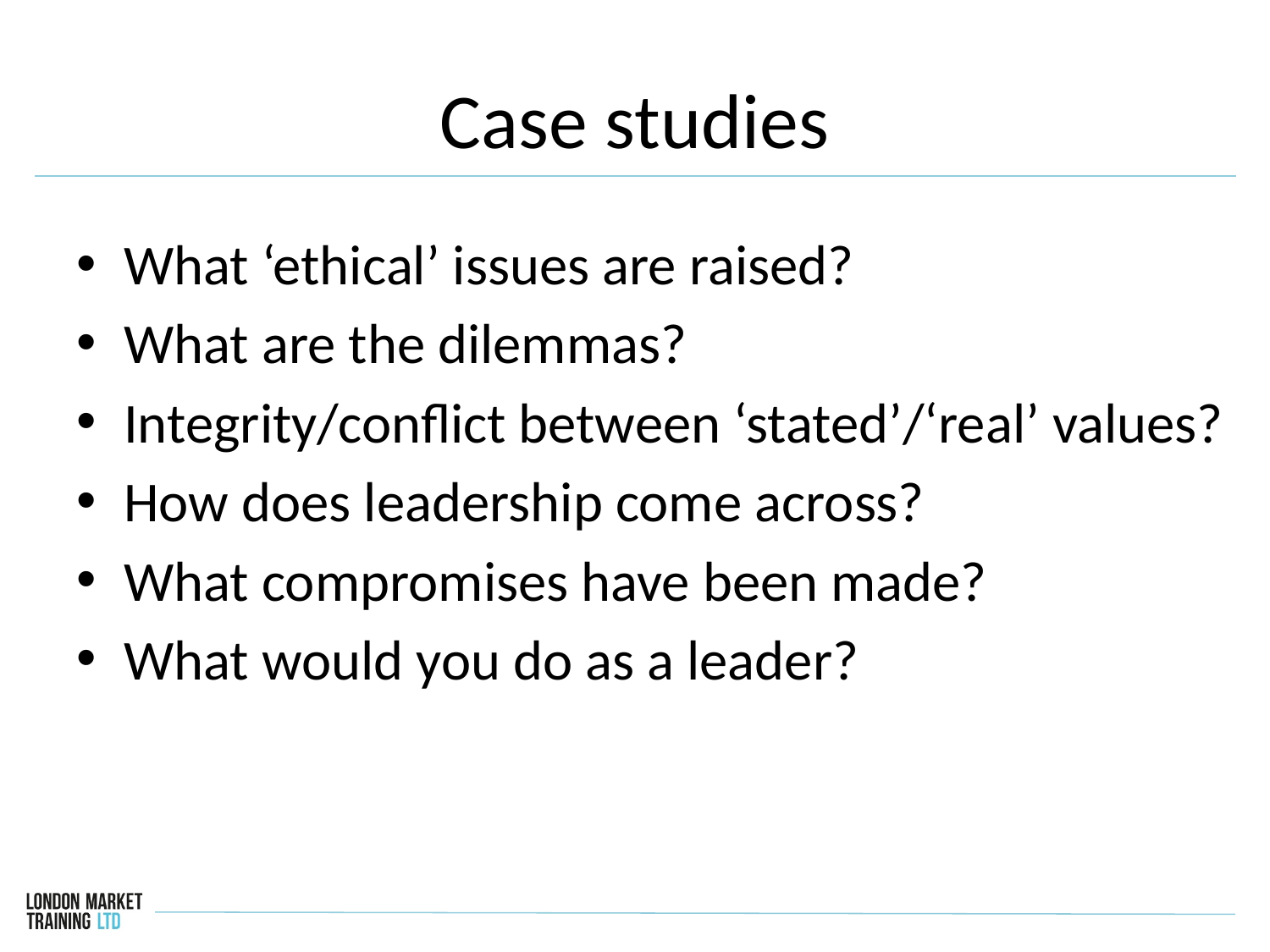

# Case studies
What ‘ethical’ issues are raised?
What are the dilemmas?
Integrity/conflict between ‘stated’/‘real’ values?
How does leadership come across?
What compromises have been made?
What would you do as a leader?